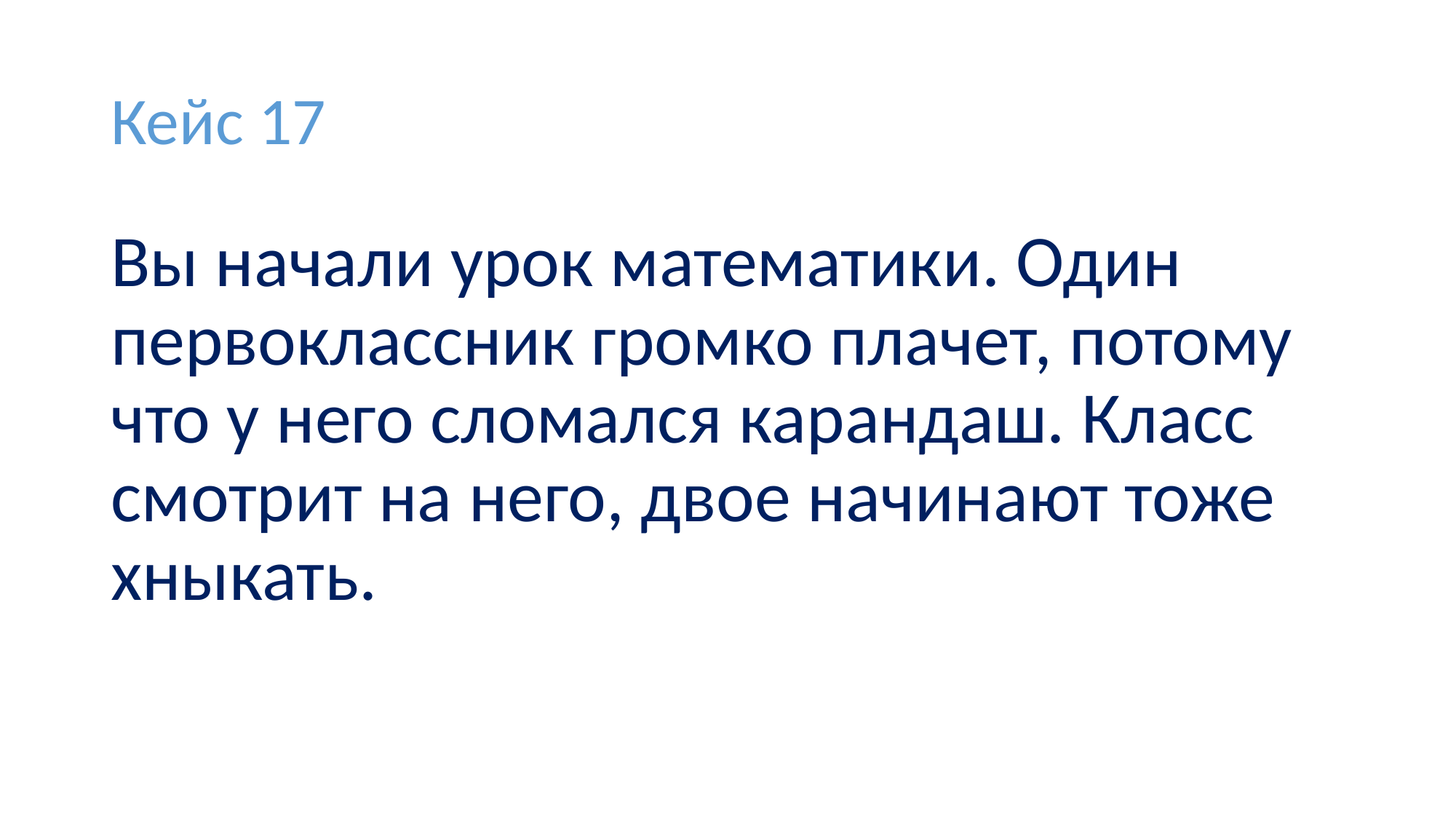

# Кейс 17
Вы начали урок математики. Один первоклассник громко плачет, потому что у него сломался карандаш. Класс смотрит на него, двое начинают тоже хныкать.